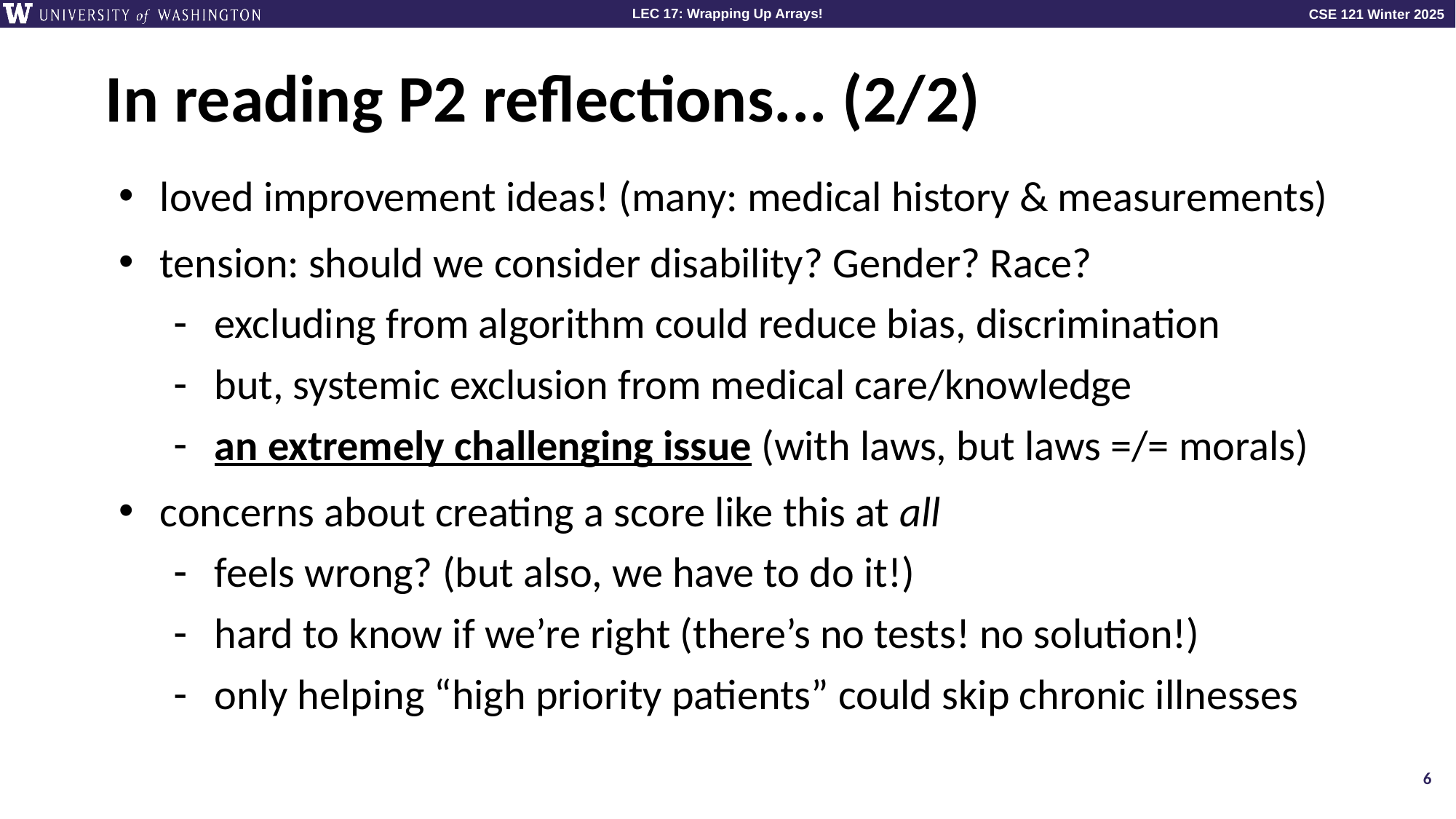

# In reading P2 reflections... (2/2)
loved improvement ideas! (many: medical history & measurements)
tension: should we consider disability? Gender? Race?
excluding from algorithm could reduce bias, discrimination
but, systemic exclusion from medical care/knowledge
an extremely challenging issue (with laws, but laws =/= morals)
concerns about creating a score like this at all
feels wrong? (but also, we have to do it!)
hard to know if we’re right (there’s no tests! no solution!)
only helping “high priority patients” could skip chronic illnesses
6